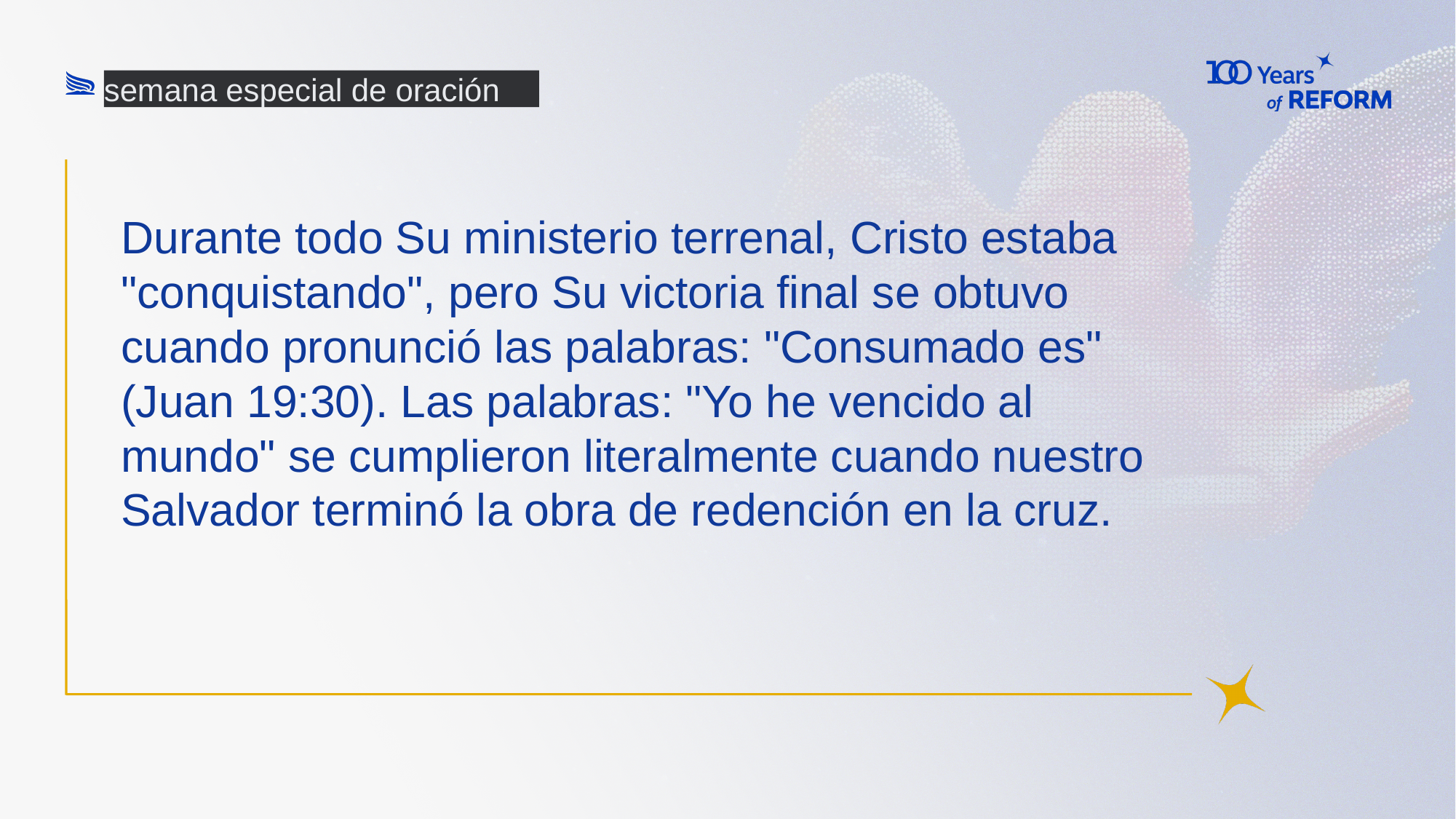

semana especial de oración
Durante todo Su ministerio terrenal, Cristo estaba "conquistando", pero Su victoria final se obtuvo cuando pronunció las palabras: "Consumado es" (Juan 19:30). Las palabras: "Yo he vencido al mundo" se cumplieron literalmente cuando nuestro Salvador terminó la obra de redención en la cruz.